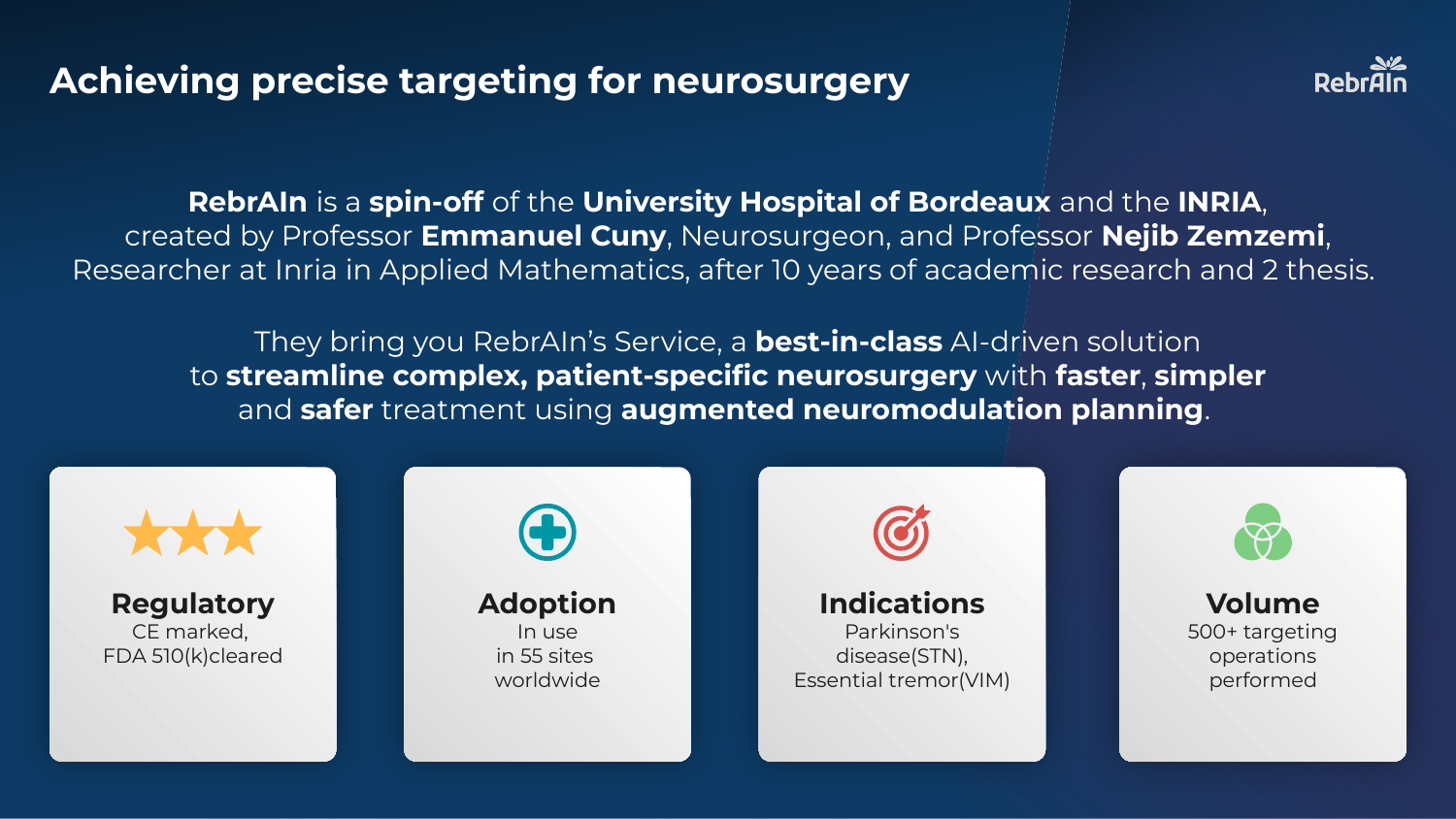

# Achieving precise targeting for neurosurgery
RebrAIn is a spin-off of the University Hospital of Bordeaux and the INRIA,
created by Professor Emmanuel Cuny, Neurosurgeon, and Professor Nejib Zemzemi, Researcher at Inria in Applied Mathematics, after 10 years of academic research and 2 thesis.

They bring you RebrAIn’s Service, a best-in-class AI-driven solution
to streamline complex, patient-specific neurosurgery with faster, simpler
and safer treatment using augmented neuromodulation planning.
Indications
Parkinson's disease(STN),
Essential tremor(VIM)
Volume
500+ targeting operations
performed
Adoption
In use
in 55 sites
worldwide
Regulatory
CE marked,
FDA 510(k)cleared